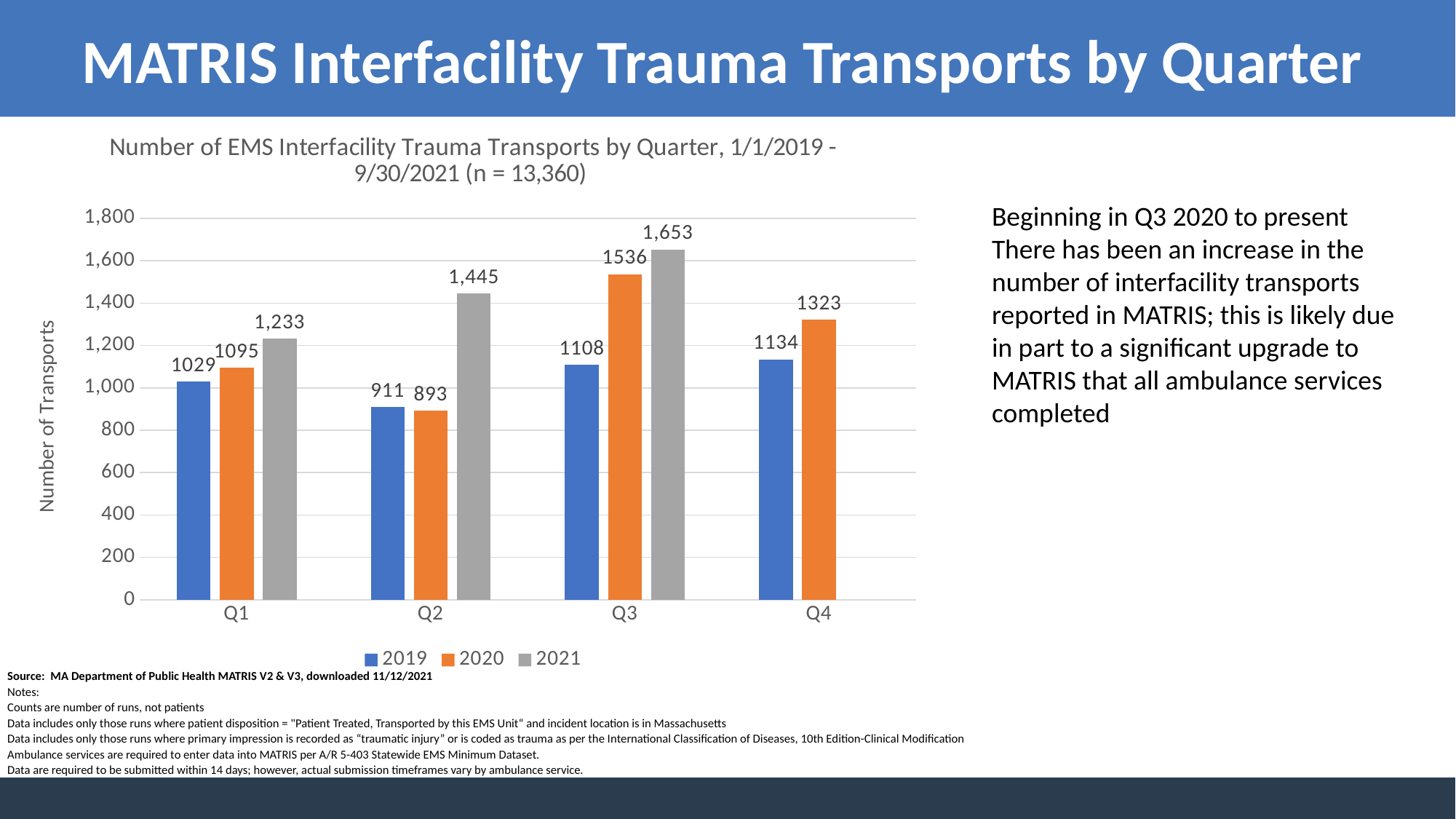

# MATRIS Interfacility Trauma Transports by Quarter

### Chart: Number of EMS Interfacility Trauma Transports by Quarter, 1/1/2019 - 9/30/2021 (n = 13,360)

| Category |  |  |  |
|---|---|---|---|
| Q1 | 1029.0 | 1095.0 | 1233.0 |
| Q2 | 911.0 | 893.0 | 1445.0 |
| Q3 | 1108.0 | 1536.0 | 1653.0 |
| Q4 | 1134.0 | 1323.0 | None |
Beginning in Q3 2020 to present There has been an increase in the number of interfacility transports reported in MATRIS; this is likely due in part to a significant upgrade to MATRIS that all ambulance services completed
| Source: MA Department of Public Health MATRIS V2 & V3, downloaded 11/12/2021 |  |
| --- | --- |
| Notes: |  |
| Counts are number of runs, not patients |  |
| Data includes only those runs where patient disposition = "Patient Treated, Transported by this EMS Unit“ and incident location is in Massachusetts |  |
| Data includes only those runs where primary impression is recorded as “traumatic injury” or is coded as trauma as per the International Classification of Diseases, 10th Edition-Clinical Modification |  |
| Ambulance services are required to enter data into MATRIS per A/R 5-403 Statewide EMS Minimum Dataset. |  |
| Data are required to be submitted within 14 days; however, actual submission timeframes vary by ambulance service. |  |